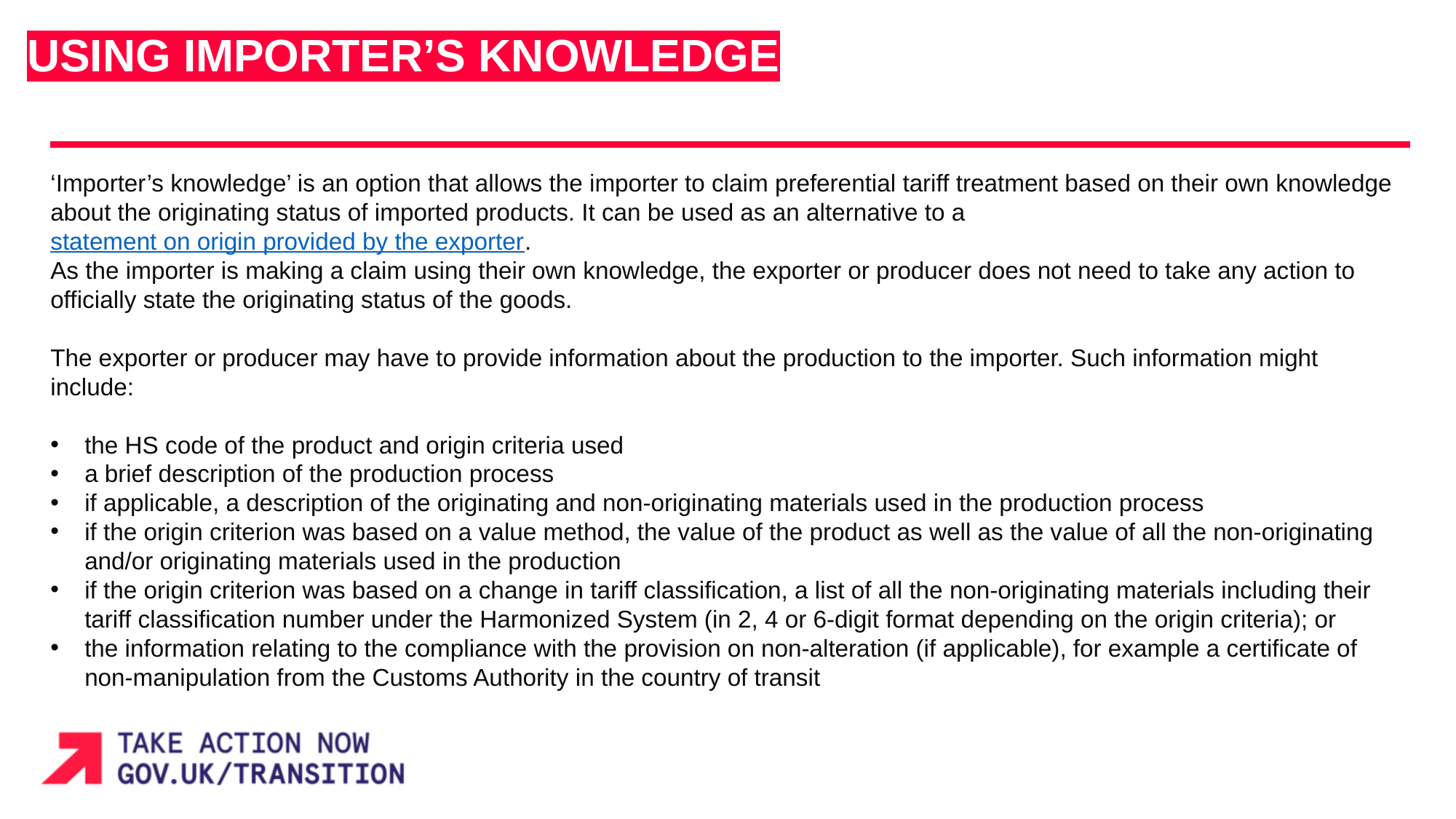

USING IMPORTER’S KNOWLEDGE
‘Importer’s knowledge’ is an option that allows the importer to claim preferential tariff treatment based on their own knowledge about the originating status of imported products. It can be used as an alternative to a statement on origin provided by the exporter.
As the importer is making a claim using their own knowledge, the exporter or producer does not need to take any action to officially state the originating status of the goods.

The exporter or producer may have to provide information about the production to the importer. Such information might include:

the HS code of the product and origin criteria used
a brief description of the production process
if applicable, a description of the originating and non-originating materials used in the production process
if the origin criterion was based on a value method, the value of the product as well as the value of all the non-originating and/or originating materials used in the production
if the origin criterion was based on a change in tariff classification, a list of all the non-originating materials including their tariff classification number under the Harmonized System (in 2, 4 or 6-digit format depending on the origin criteria); or
the information relating to the compliance with the provision on non-alteration (if applicable), for example a certificate of non-manipulation from the Customs Authority in the country of transit